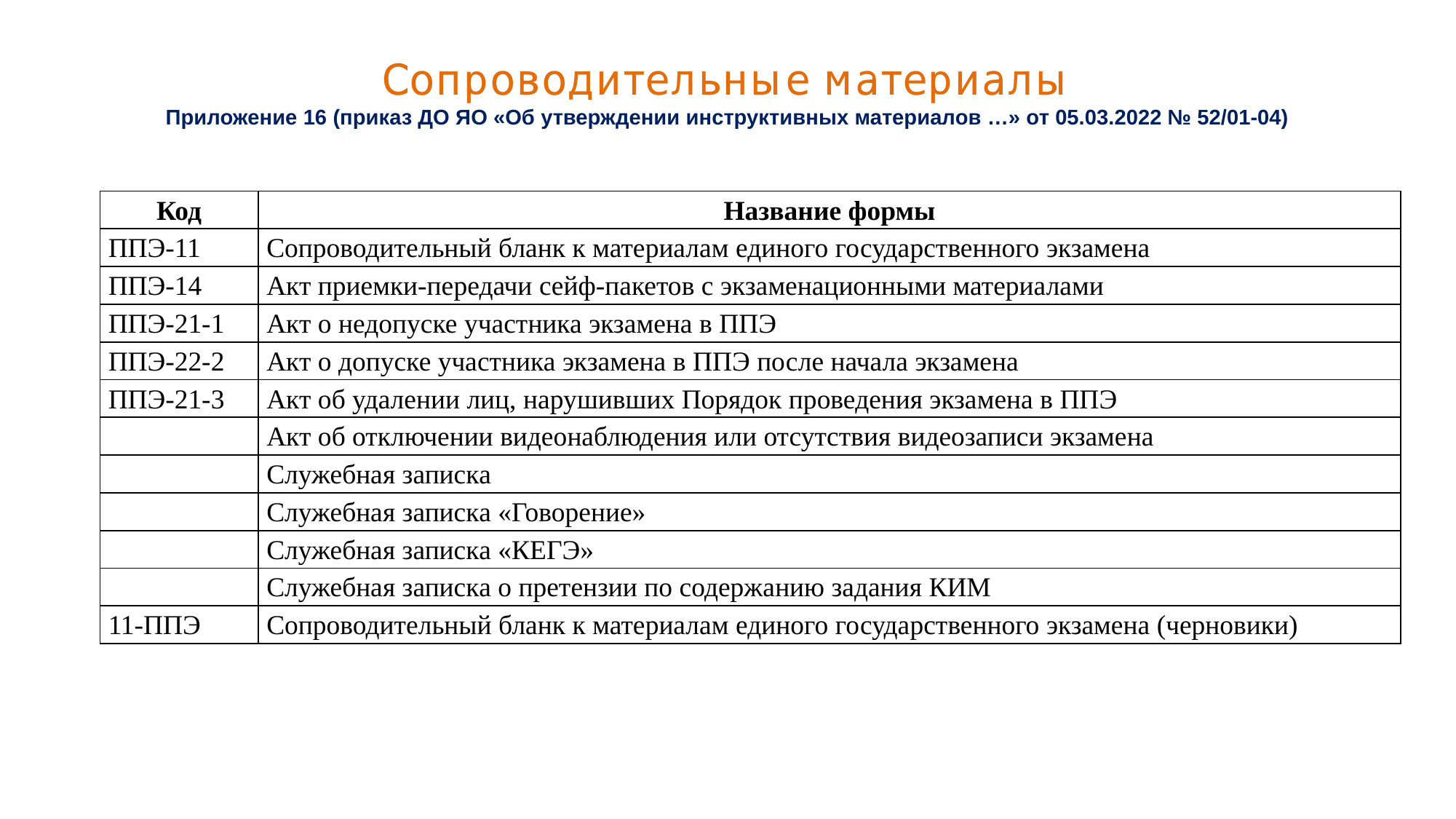

Сопроводительные материалы
Приложение 16 (приказ ДО ЯО «Об утверждении инструктивных материалов …» от 05.03.2022 № 52/01-04)
| Код | Название формы |
| --- | --- |
| ППЭ-11 | Сопроводительный бланк к материалам единого государственного экзамена |
| ППЭ-14 | Акт приемки-передачи сейф-пакетов с экзаменационными материалами |
| ППЭ-21-1 | Акт о недопуске участника экзамена в ППЭ |
| ППЭ-22-2 | Акт о допуске участника экзамена в ППЭ после начала экзамена |
| ППЭ-21-3 | Акт об удалении лиц, нарушивших Порядок проведения экзамена в ППЭ |
|  | Акт об отключении видеонаблюдения или отсутствия видеозаписи экзамена |
|  | Служебная записка |
|  | Служебная записка «Говорение» |
|  | Служебная записка «КЕГЭ» |
|  | Служебная записка о претензии по содержанию задания КИМ |
| 11-ППЭ | Сопроводительный бланк к материалам единого государственного экзамена (черновики) |